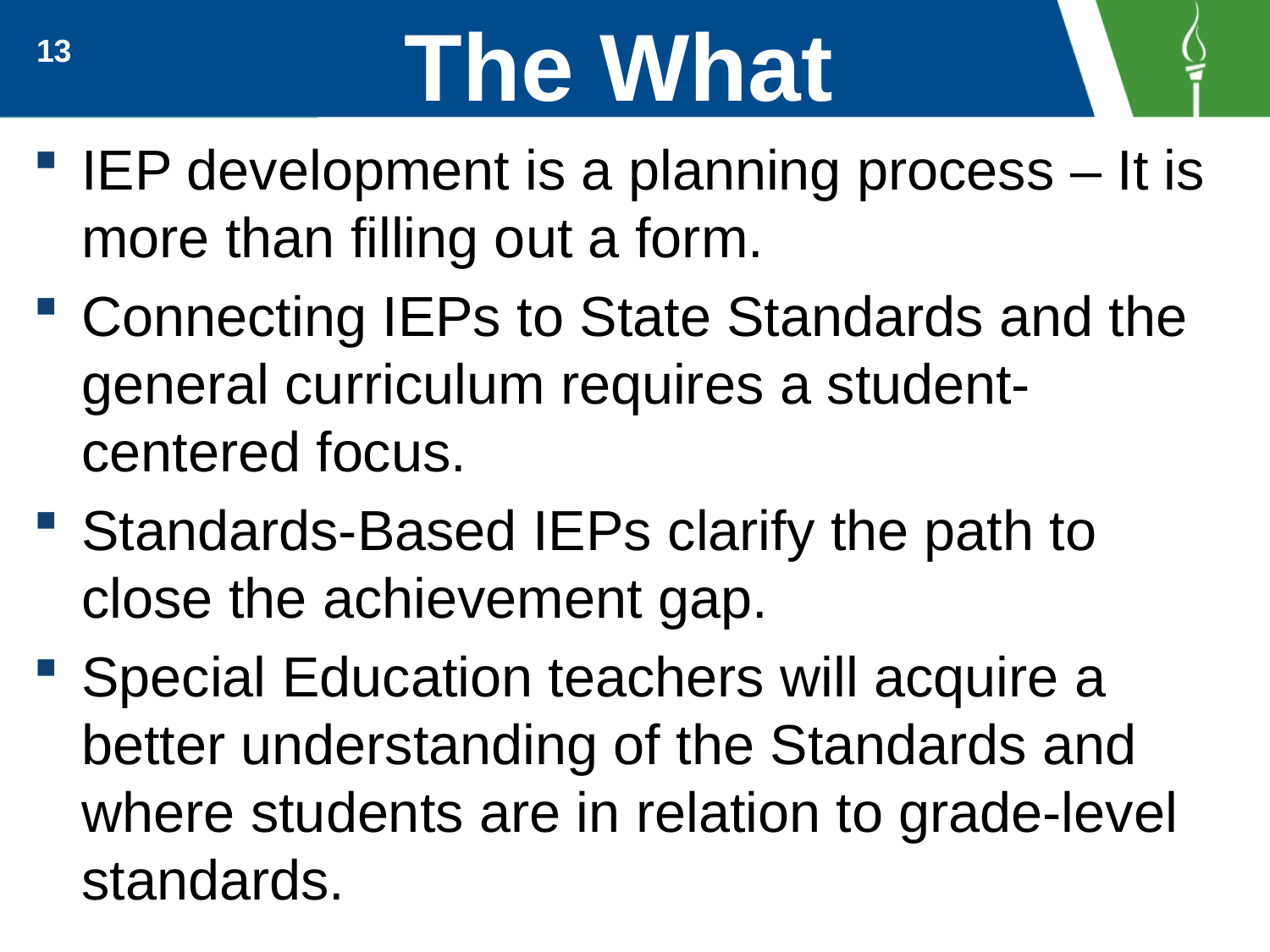

# The What
13
IEP development is a planning process – It is more than filling out a form.
Connecting IEPs to State Standards and the general curriculum requires a student-centered focus.
Standards-Based IEPs clarify the path to close the achievement gap.
Special Education teachers will acquire a better understanding of the Standards and where students are in relation to grade-level standards.